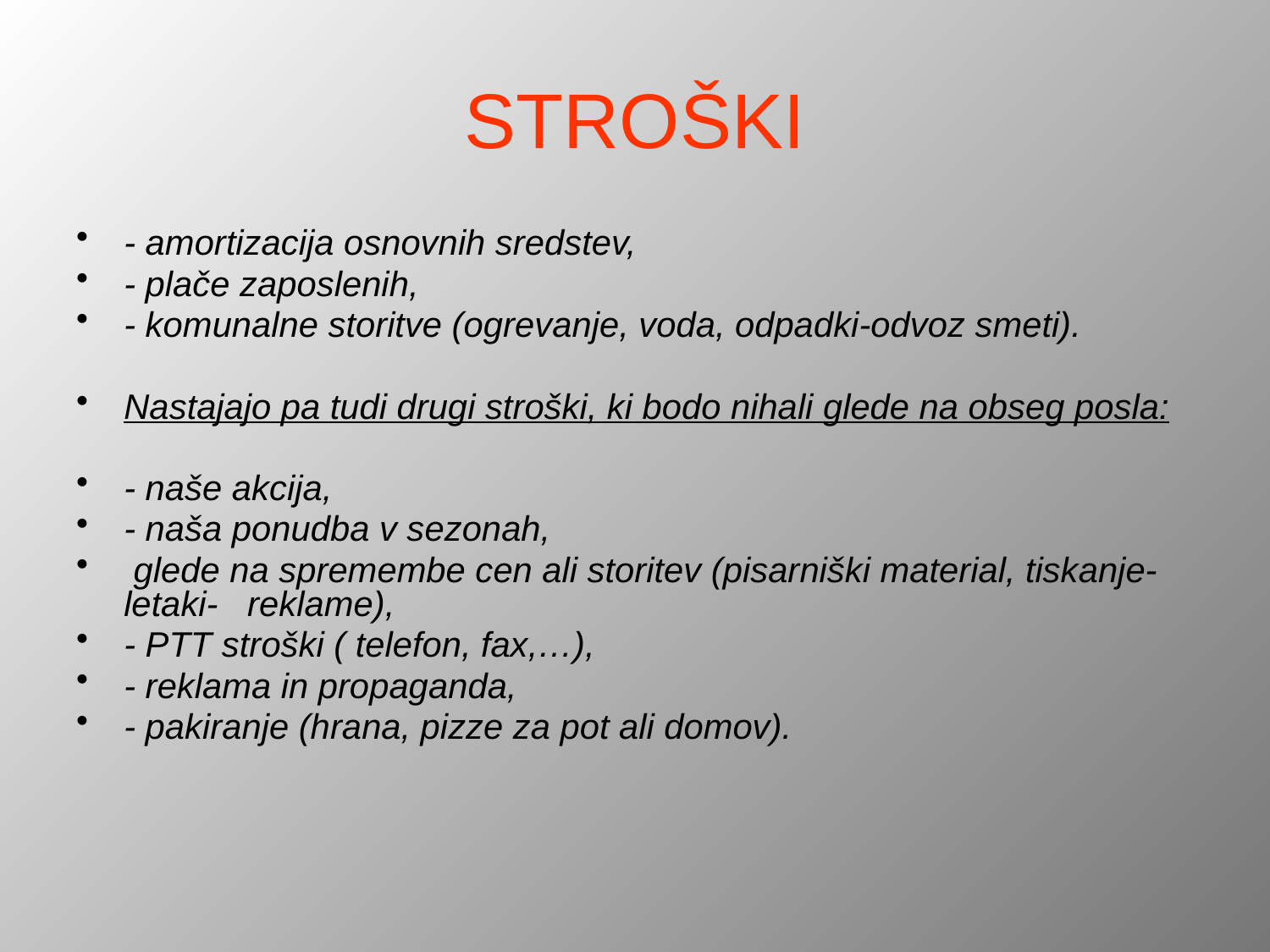

# STROŠKI
- amortizacija osnovnih sredstev,
- plače zaposlenih,
- komunalne storitve (ogrevanje, voda, odpadki-odvoz smeti).

Nastajajo pa tudi drugi stroški, ki bodo nihali glede na obseg posla:

- naše akcija,
- naša ponudba v sezonah,
 glede na spremembe cen ali storitev (pisarniški material, tiskanje-letaki-   reklame),
- PTT stroški ( telefon, fax,…),
- reklama in propaganda,
- pakiranje (hrana, pizze za pot ali domov).